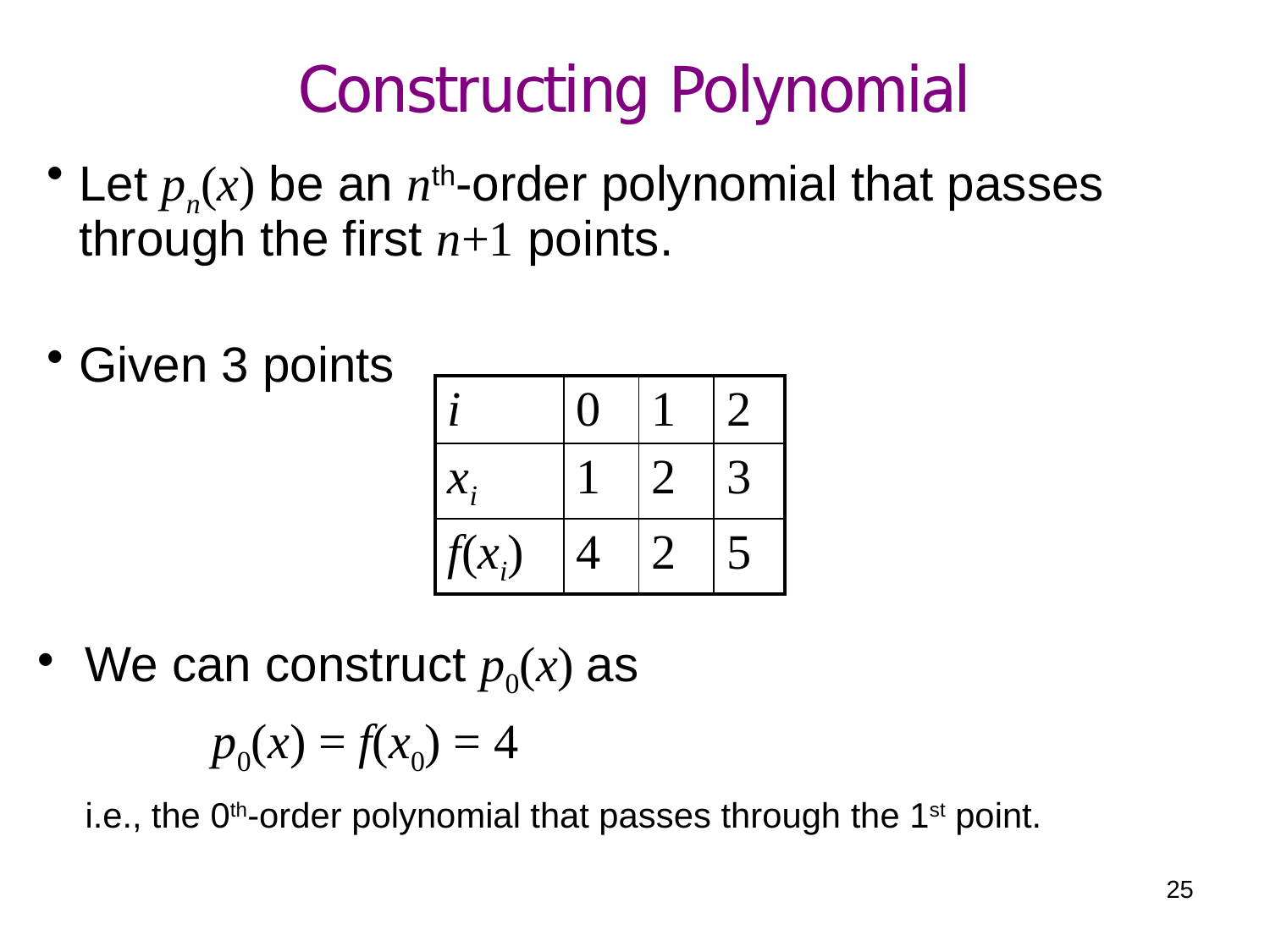

# Constructing Polynomial
Let pn(x) be an nth-order polynomial that passes through the first n+1 points.

Given 3 points
| i | 0 | 1 | 2 |
| --- | --- | --- | --- |
| xi | 1 | 2 | 3 |
| f(xi) | 4 | 2 | 5 |
We can construct p0(x) as
		p0(x) = f(x0) = 4
	i.e., the 0th-order polynomial that passes through the 1st point.
25